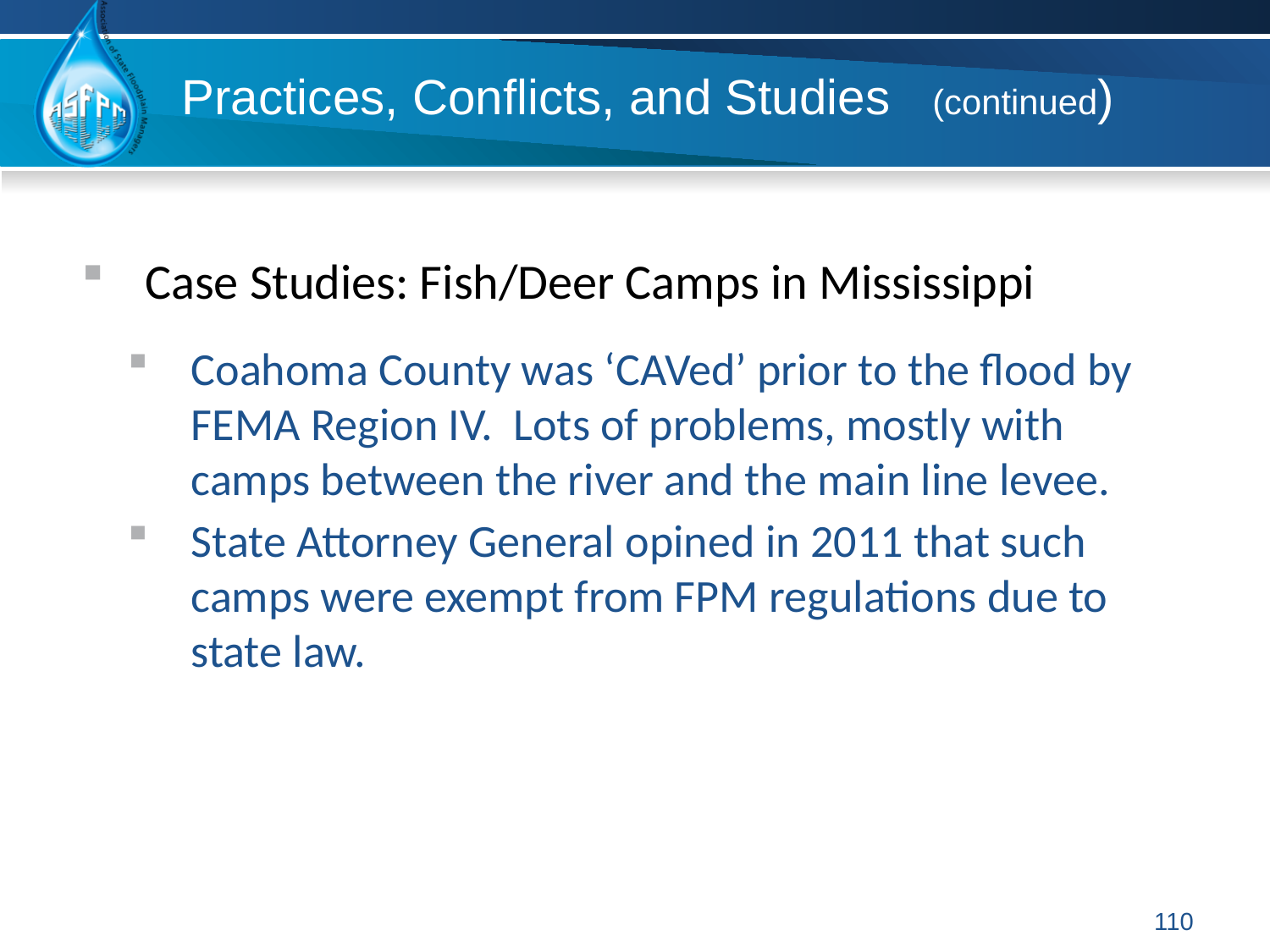

Practices, Conflicts, and Studies   (continued)

Case Studies: Fish/Deer Camps in Mississippi

Coahoma County was ‘CAVed’ prior to the flood by FEMA Region IV.  Lots of problems, mostly with camps between the river and the main line levee.
State Attorney General opined in 2011 that such camps were exempt from FPM regulations due to state law.

110